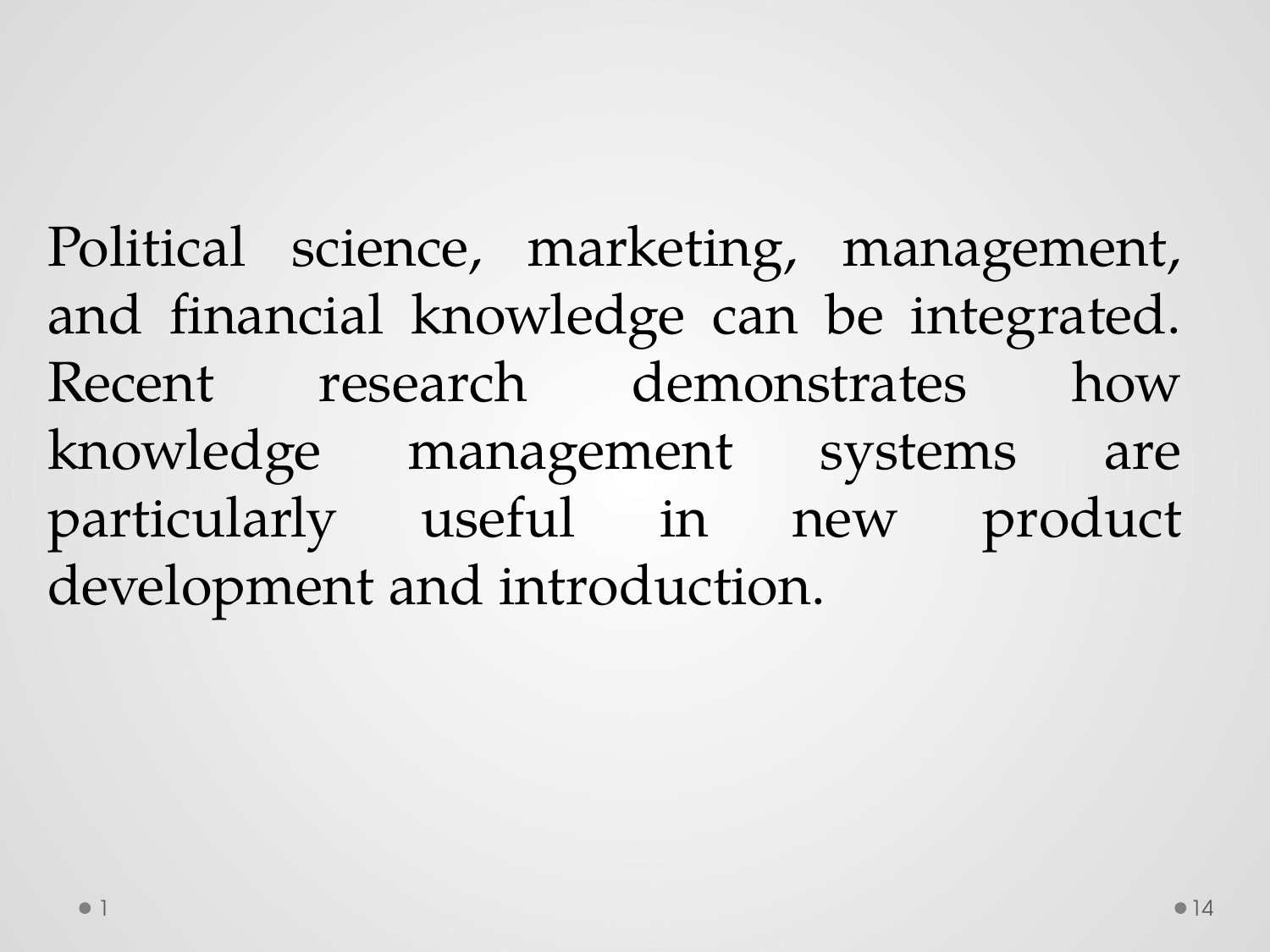

Political science, marketing, management, and financial knowledge can be integrated. Recent research demonstrates how knowledge management systems are particularly useful in new product development and introduction.
1
14